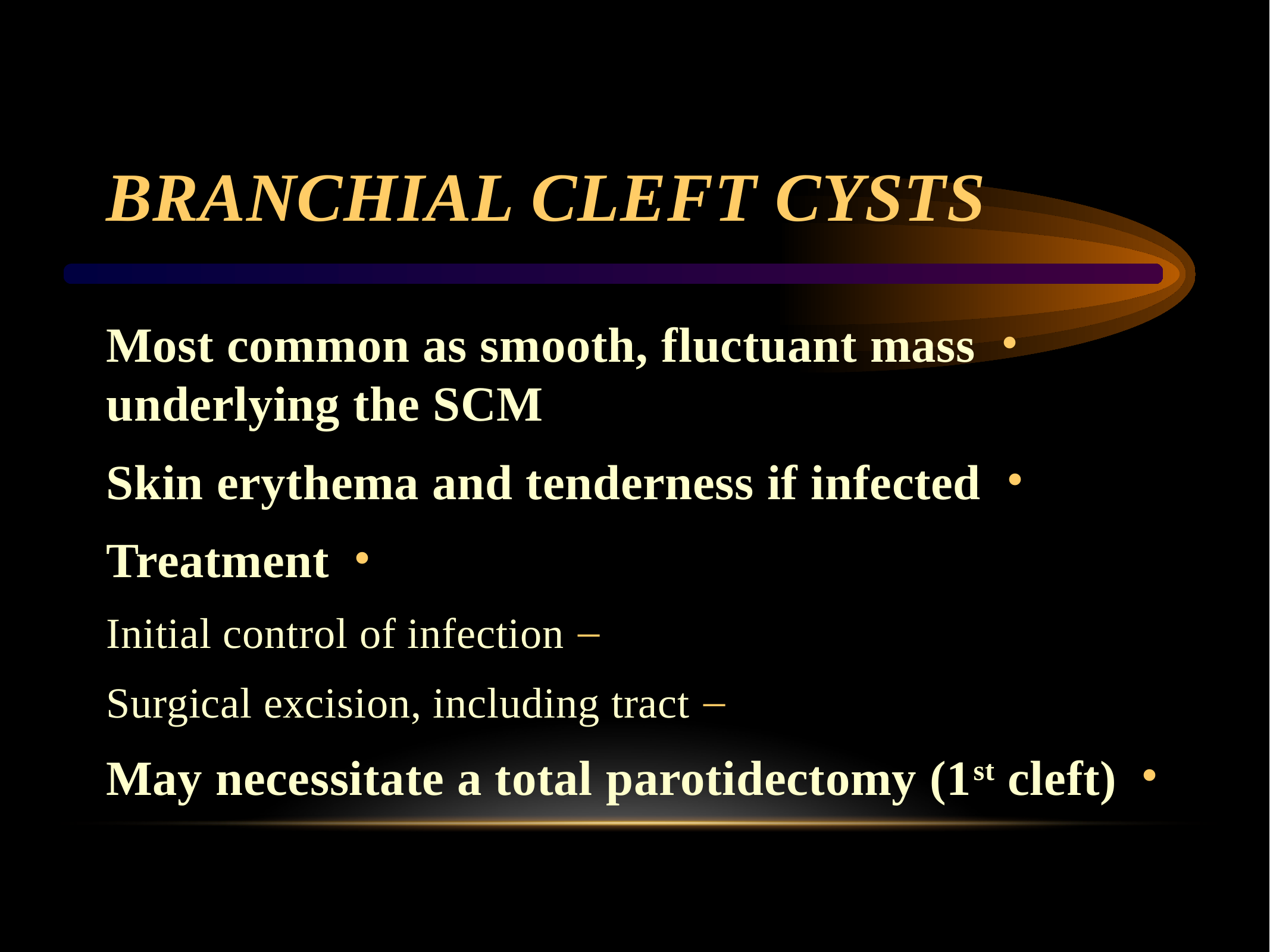

# Branchial Cleft Cysts

Most common as smooth, fluctuant mass underlying the SCM
Skin erythema and tenderness if infected
Treatment
Initial control of infection
Surgical excision, including tract
May necessitate a total parotidectomy (1st cleft)